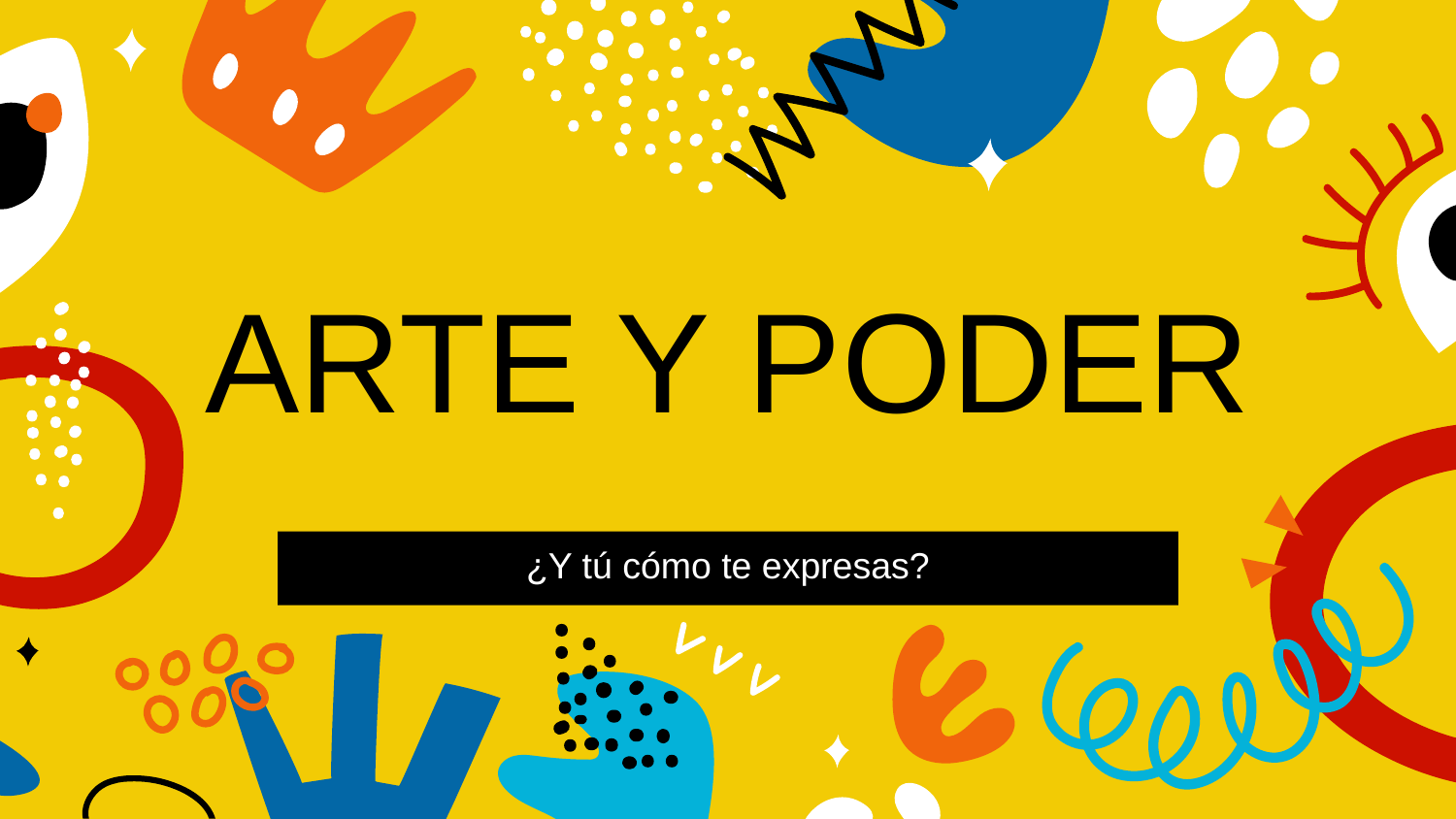

# ARTE Y PODER
¿Y tú cómo te expresas?